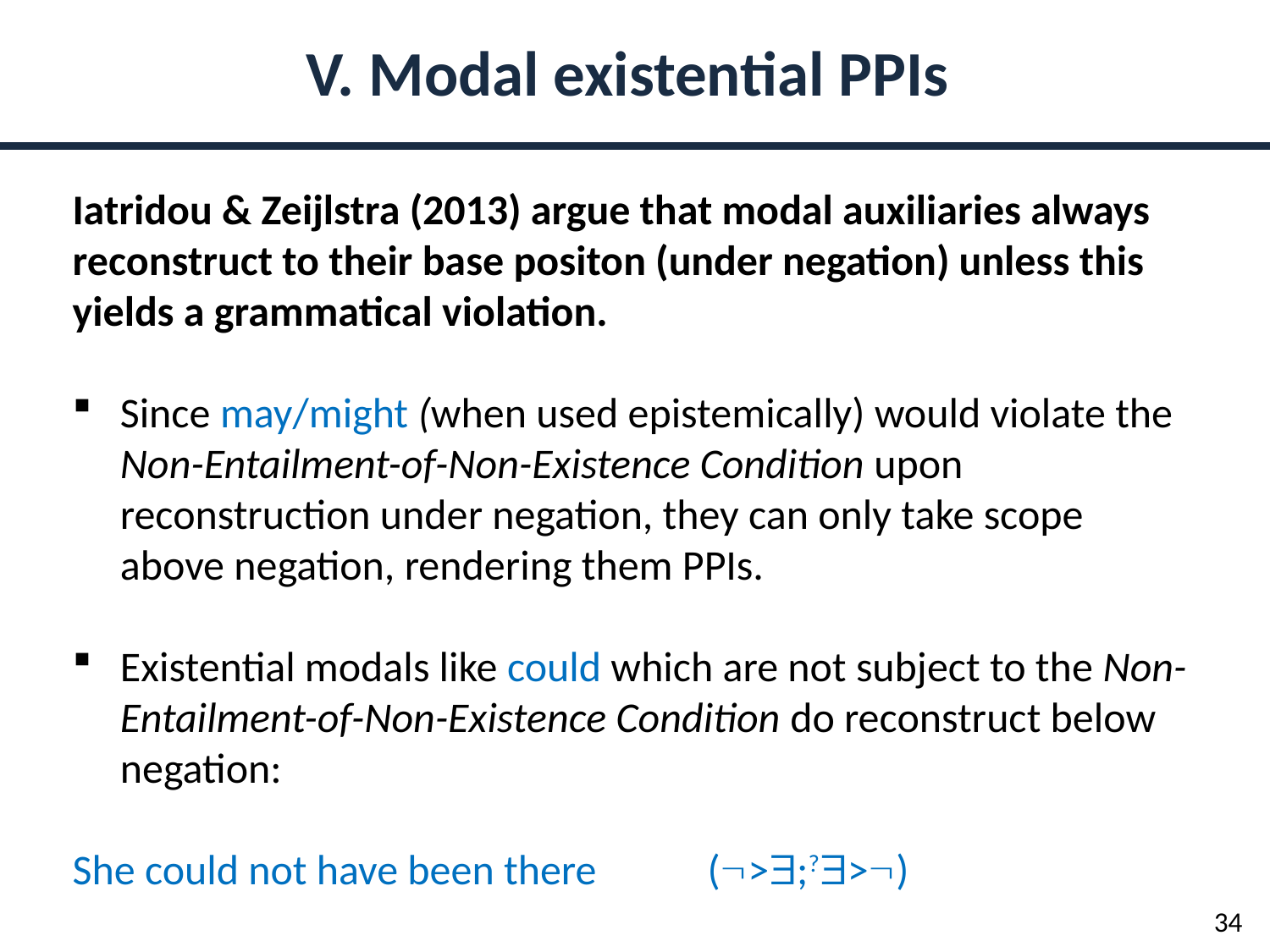

V. Modal existential PPIs
Iatridou & Zeijlstra (2013) argue that modal auxiliaries always reconstruct to their base positon (under negation) unless this yields a grammatical violation.

Since may/might (when used epistemically) would violate the Non-Entailment-of-Non-Existence Condition upon reconstruction under negation, they can only take scope above negation, rendering them PPIs.

Existential modals like could which are not subject to the Non-Entailment-of-Non-Existence Condition do reconstruct below negation:

She could not have been there 	(¬>∃;?∃>¬)
34